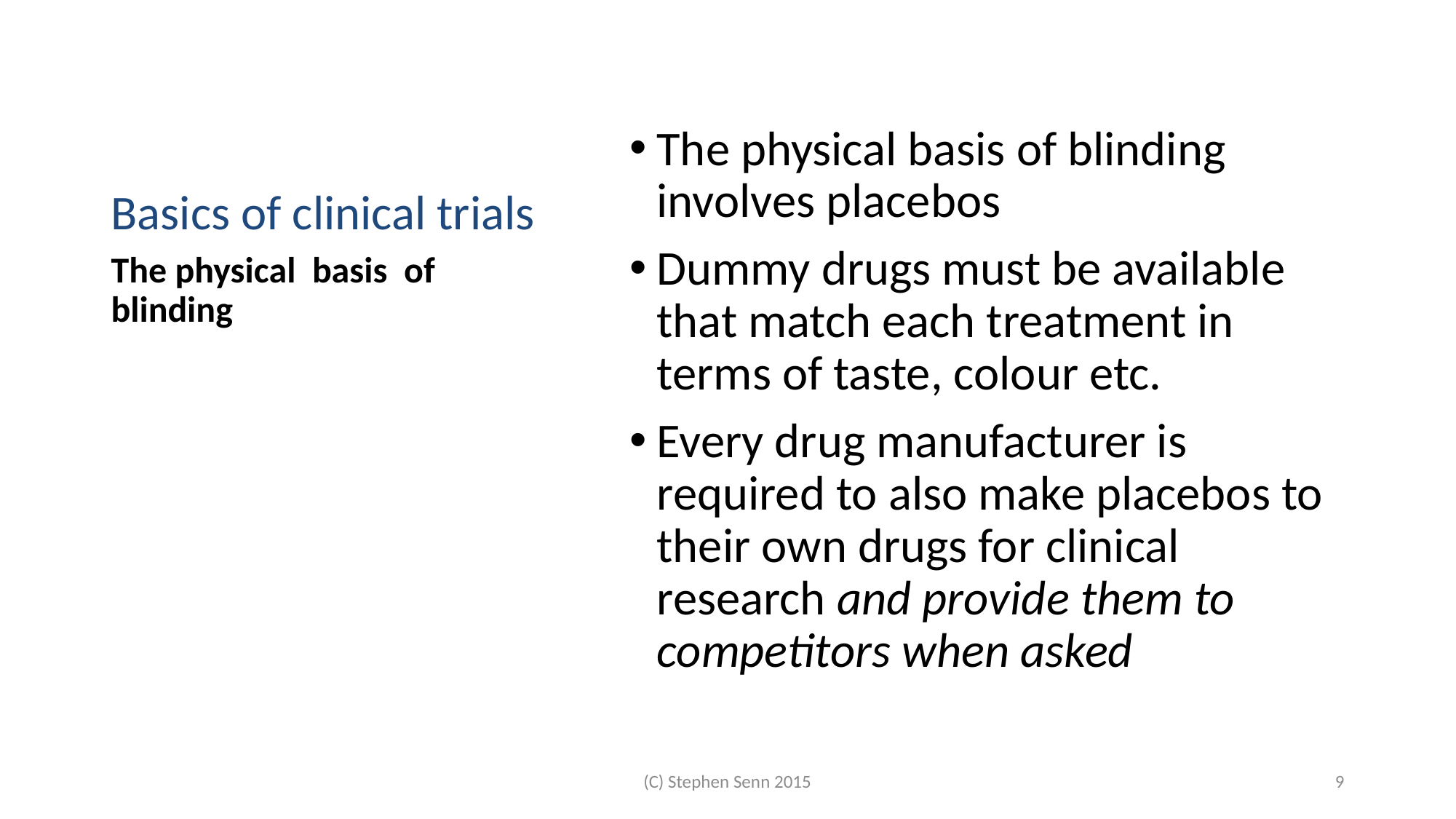

# Basics of clinical trials
The physical basis of blinding involves placebos
Dummy drugs must be available that match each treatment in terms of taste, colour etc.
Every drug manufacturer is required to also make placebos to their own drugs for clinical research and provide them to competitors when asked

The physical  basis  of blinding
(C) Stephen Senn 2015
9